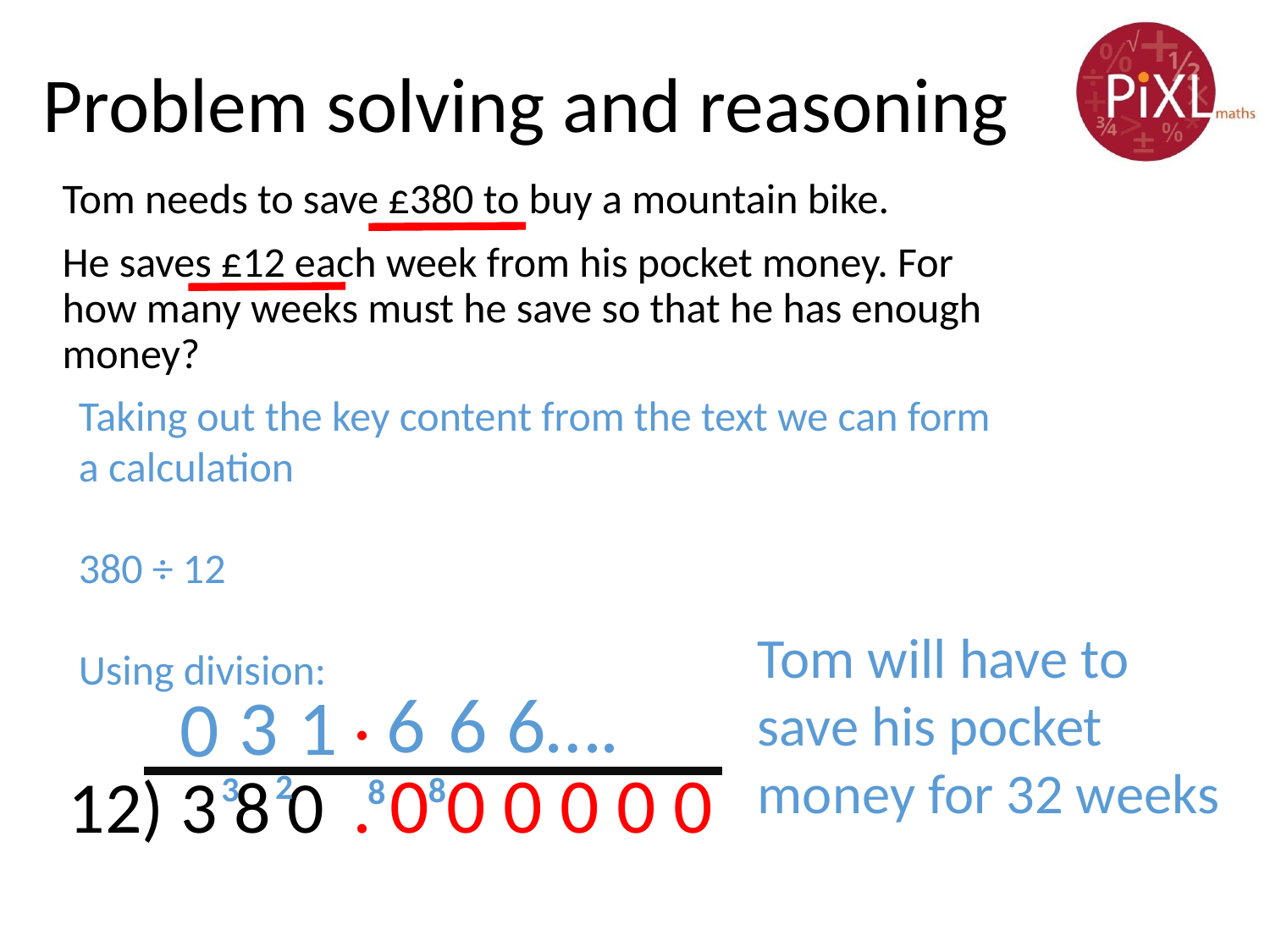

# Problem solving and reasoning
Tom needs to save £380 to buy a mountain bike.
He saves £12 each week from his pocket money. For how many weeks must he save so that he has enough money?

Taking out the key content from the text we can form a calculation

380 ÷ 12

Using division:
Tom will have to save his pocket money for 32 weeks
.
. 0 0 0 0 0 0
6
6
6….
1
3
0

  12) 3 8 0
2
3
8
8